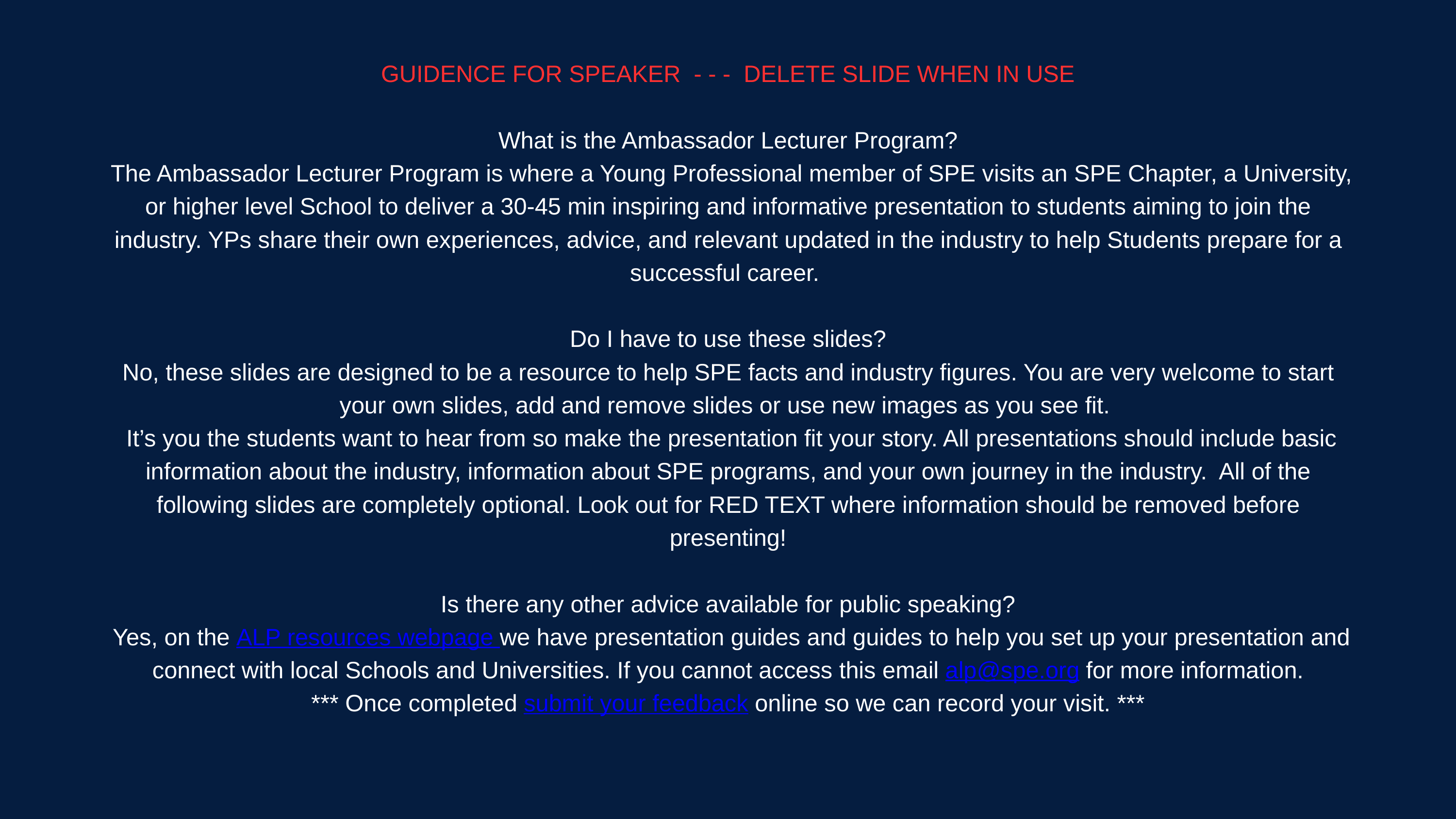

GUIDENCE FOR SPEAKER  - - -  DELETE SLIDE WHEN IN USE

What is the Ambassador Lecturer Program?
 The Ambassador Lecturer Program is where a Young Professional member of SPE visits an SPE Chapter, a University, or higher level School to deliver a 30-45 min inspiring and informative presentation to students aiming to join the industry. YPs share their own experiences, advice, and relevant updated in the industry to help Students prepare for a successful career.

Do I have to use these slides?
No, these slides are designed to be a resource to help SPE facts and industry figures. You are very welcome to start your own slides, add and remove slides or use new images as you see fit.
 It’s you the students want to hear from so make the presentation fit your story. All presentations should include basic information about the industry, information about SPE programs, and your own journey in the industry.  All of the following slides are completely optional. Look out for RED TEXT where information should be removed before presenting!

Is there any other advice available for public speaking?
 Yes, on the ALP resources webpage we have presentation guides and guides to help you set up your presentation and connect with local Schools and Universities. If you cannot access this email alp@spe.org for more information.
*** Once completed submit your feedback online so we can record your visit. ***